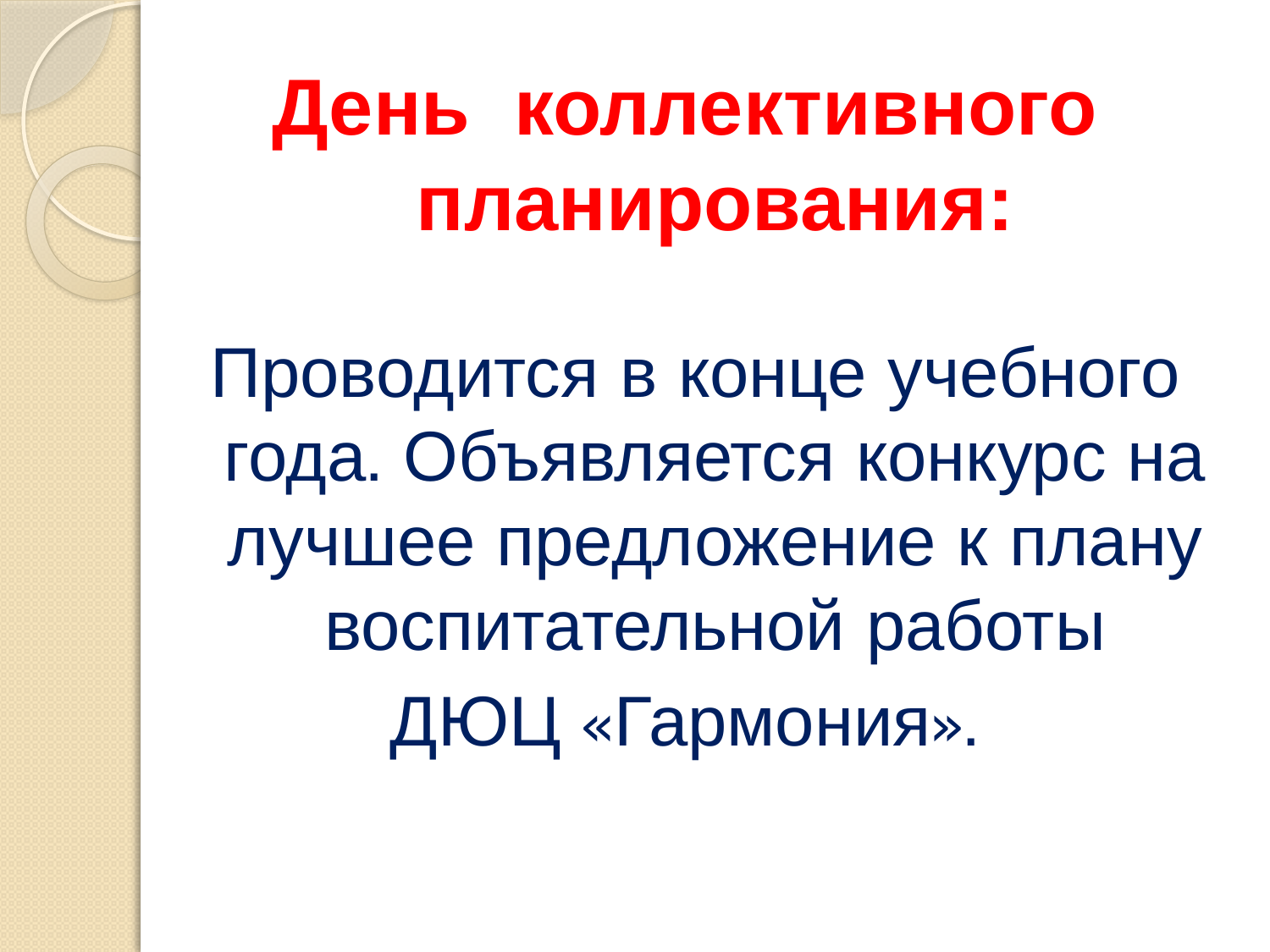

День  коллективного  планирования:

Проводится в конце учебного года. Объявляется конкурс на лучшее предложение к плану воспитательной работы
ДЮЦ «Гармония».